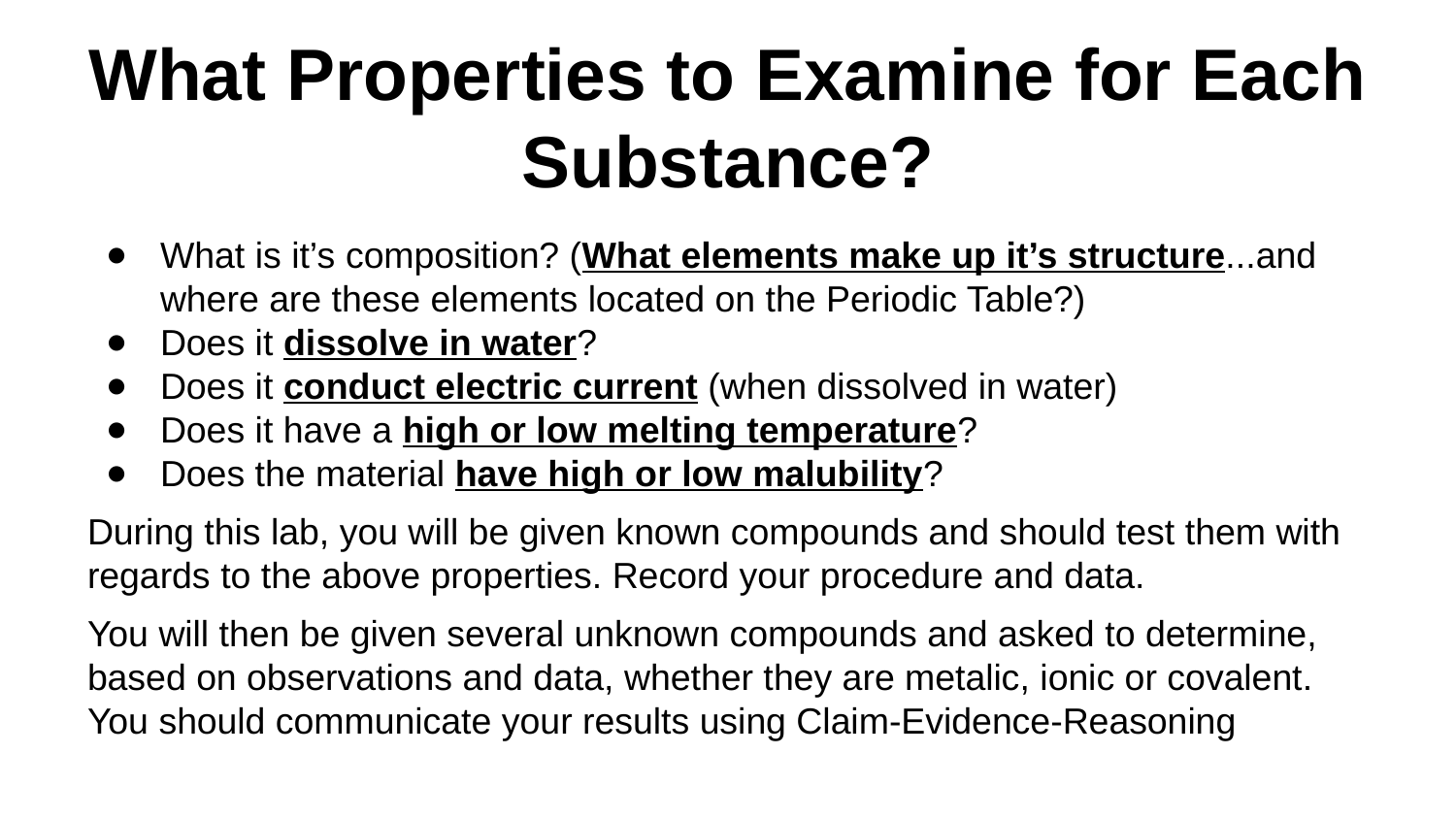

# What Properties to Examine for Each Substance?
What is it’s composition? (What elements make up it’s structure...and where are these elements located on the Periodic Table?)
Does it dissolve in water?
Does it conduct electric current (when dissolved in water)
Does it have a high or low melting temperature?
Does the material have high or low malubility?

During this lab, you will be given known compounds and should test them with regards to the above properties. Record your procedure and data.

You will then be given several unknown compounds and asked to determine, based on observations and data, whether they are metalic, ionic or covalent. You should communicate your results using Claim-Evidence-Reasoning